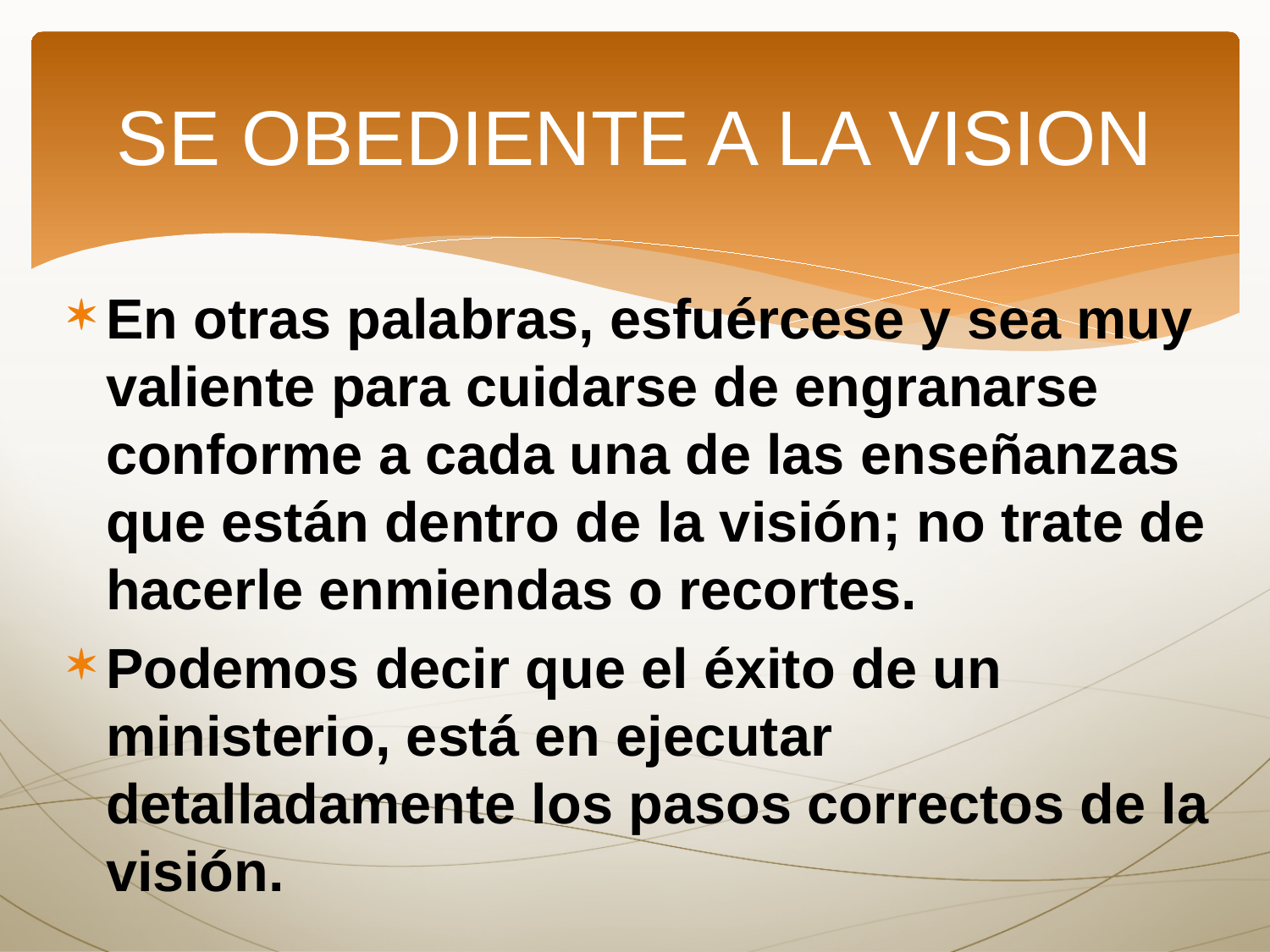

# SE OBEDIENTE A LA VISION
En otras palabras, esfuércese y sea muy valiente para cuidarse de engranarse  conforme a cada una de las enseñanzas que están dentro de la visión; no trate de hacerle enmiendas o recortes.
Podemos decir que el éxito de un ministerio, está en ejecutar detalladamente los pasos correctos de la visión.